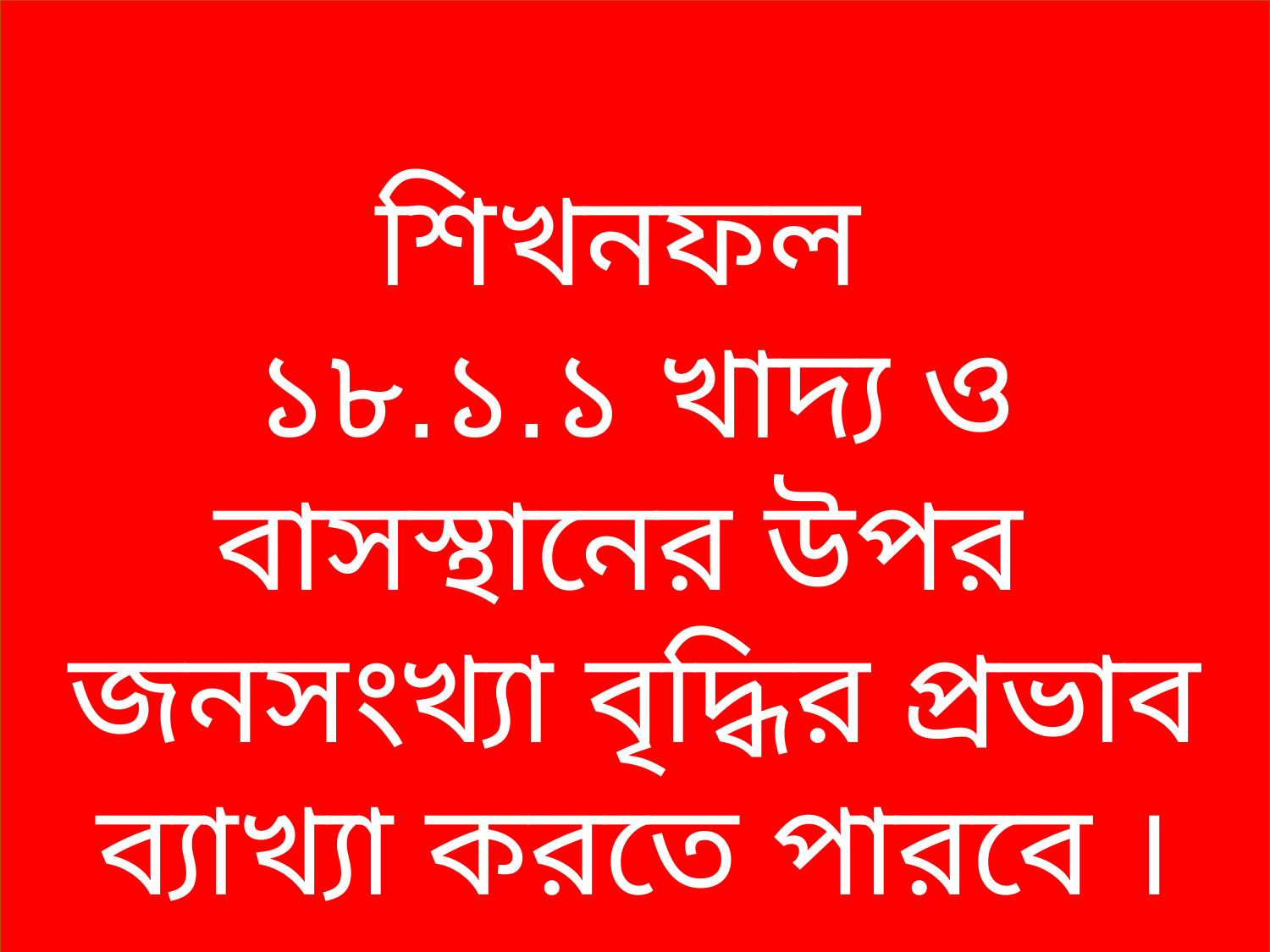

শিখনফল
১৮.১.১ খাদ্য ও বাসস্থানের উপর
জনসংখ্যা বৃদ্ধির প্রভাব ব্যাখ্যা করতে পারবে ।